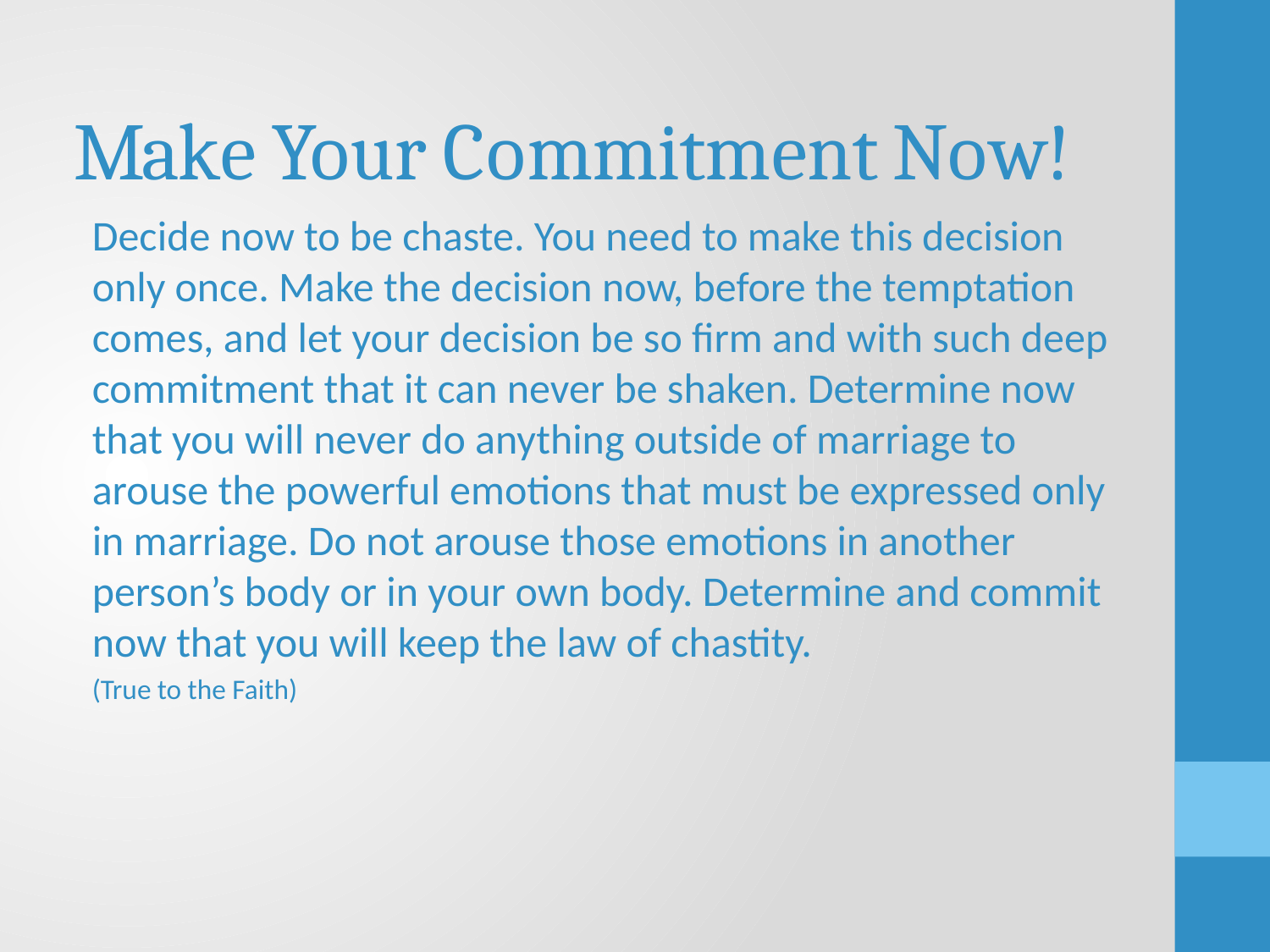

# Make Your Commitment Now!
Decide now to be chaste. You need to make this decision
only once. Make the decision now, before the temptation
comes, and let your decision be so firm and with such deep
commitment that it can never be shaken. Determine now that you will never do anything outside of marriage to arouse the powerful emotions that must be expressed only in marriage. Do not arouse those emotions in another person’s body or in your own body. Determine and commit now that you will keep the law of chastity.
(True to the Faith)